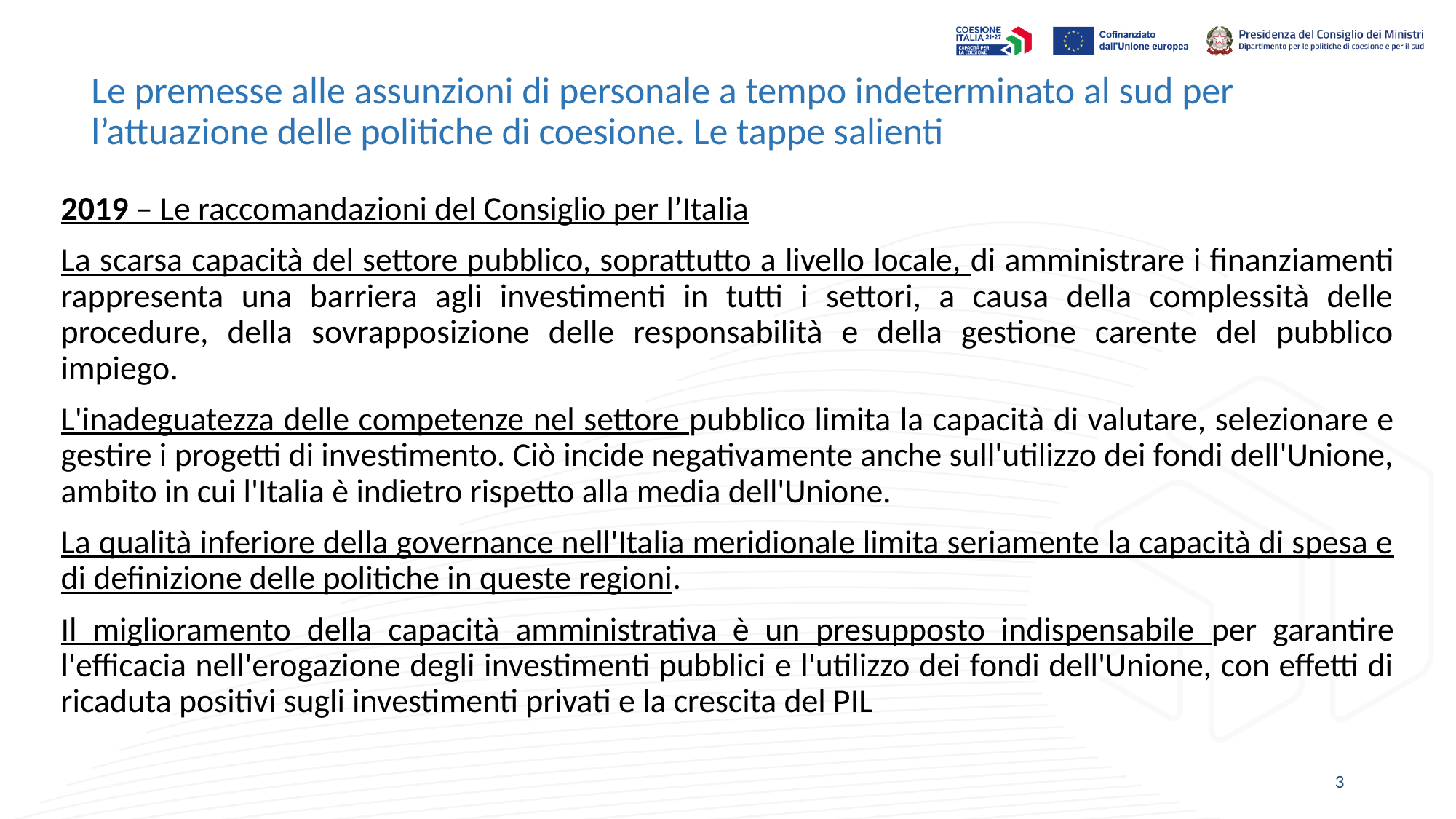

# Le premesse alle assunzioni di personale a tempo indeterminato al sud per l’attuazione delle politiche di coesione. Le tappe salienti
2019 – Le raccomandazioni del Consiglio per l’Italia
La scarsa capacità del settore pubblico, soprattutto a livello locale, di amministrare i finanziamenti rappresenta una barriera agli investimenti in tutti i settori, a causa della complessità delle procedure, della sovrapposizione delle responsabilità e della gestione carente del pubblico impiego.
L'inadeguatezza delle competenze nel settore pubblico limita la capacità di valutare, selezionare e gestire i progetti di investimento. Ciò incide negativamente anche sull'utilizzo dei fondi dell'Unione, ambito in cui l'Italia è indietro rispetto alla media dell'Unione.
La qualità inferiore della governance nell'Italia meridionale limita seriamente la capacità di spesa e di definizione delle politiche in queste regioni.
Il miglioramento della capacità amministrativa è un presupposto indispensabile per garantire l'efficacia nell'erogazione degli investimenti pubblici e l'utilizzo dei fondi dell'Unione, con effetti di ricaduta positivi sugli investimenti privati e la crescita del PIL
3